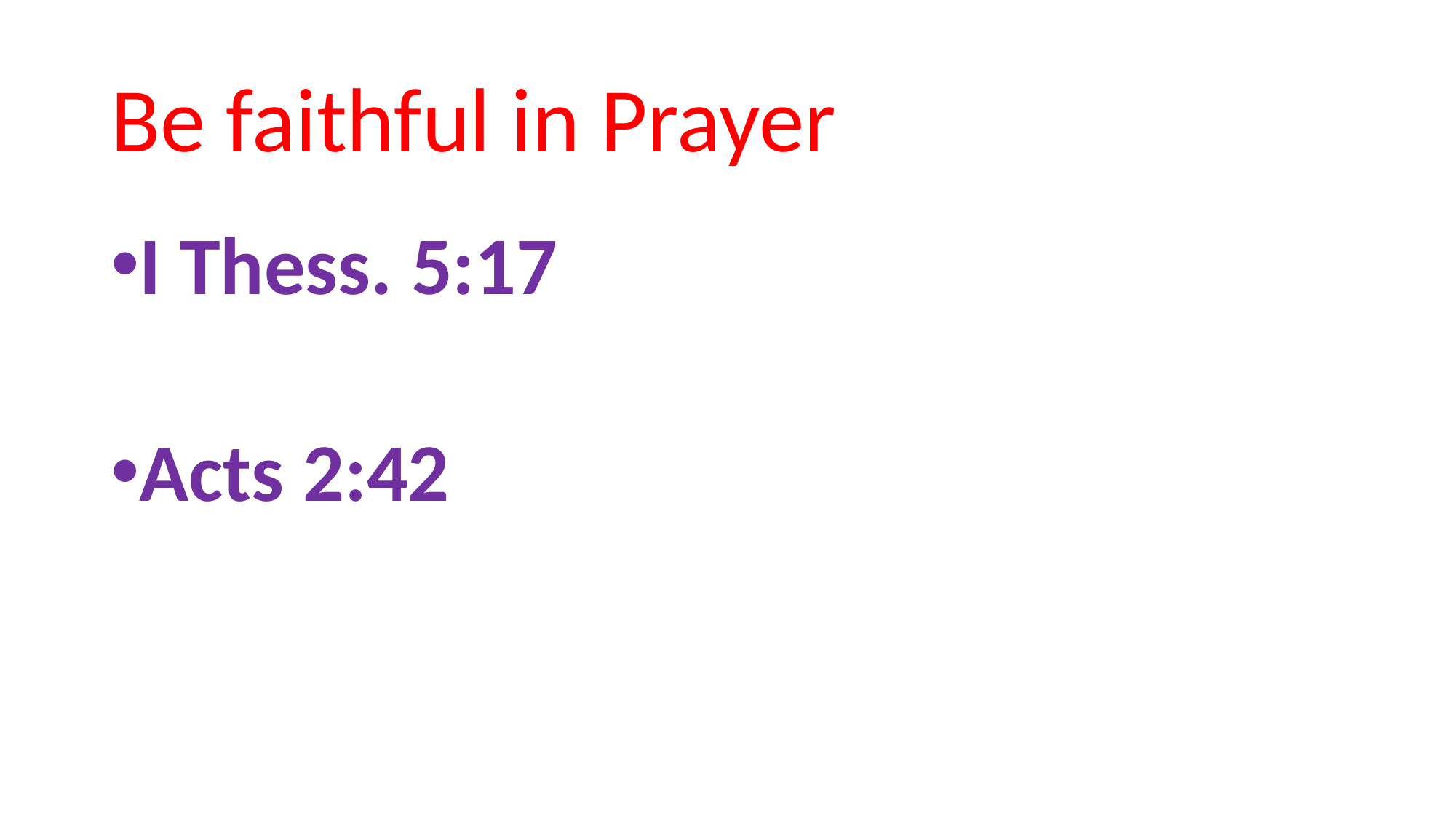

# Be faithful in Prayer
I Thess. 5:17

Acts 2:42